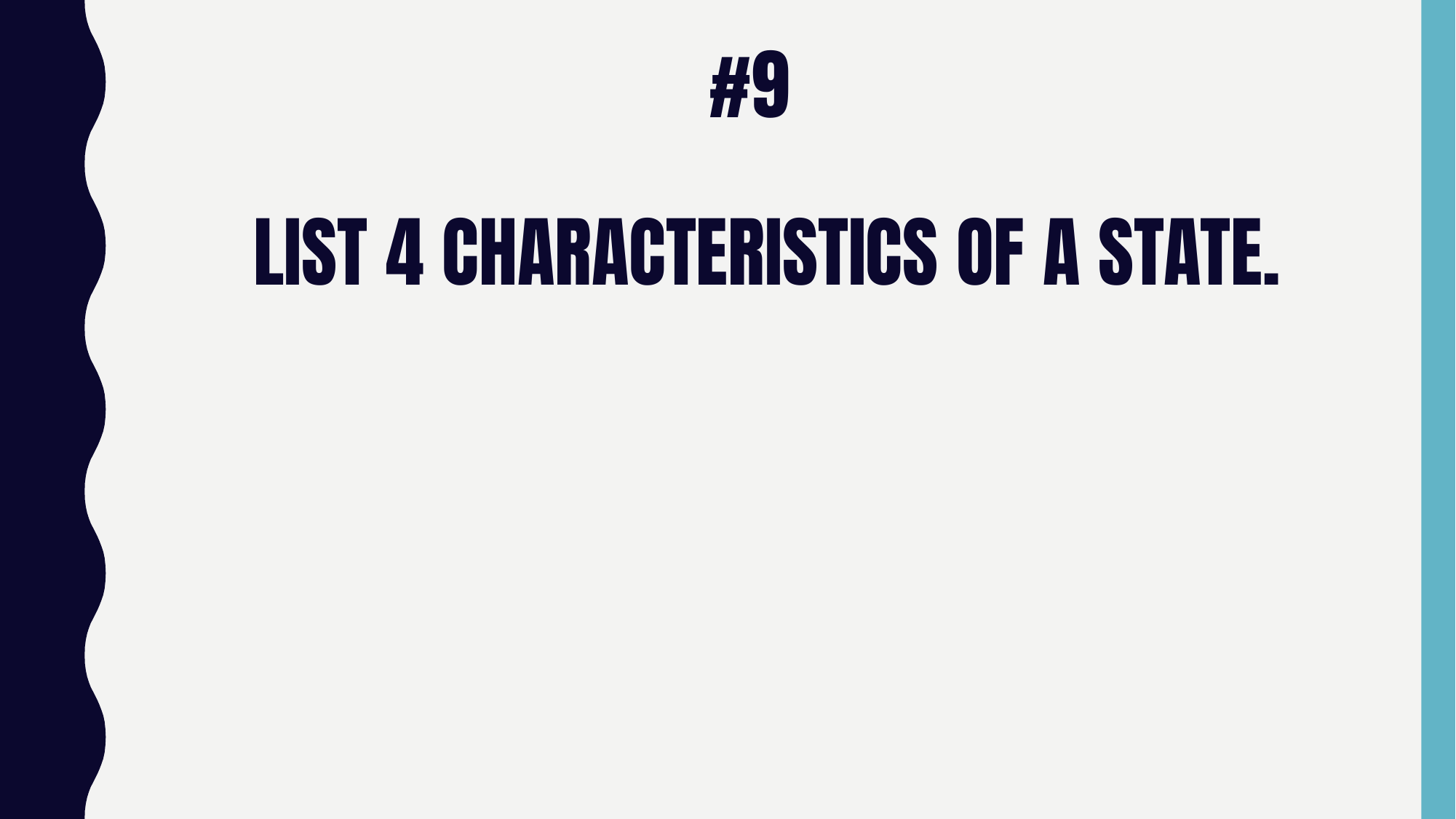

# #9 LIST 4 CHARACTERISTICS OF A STATE.